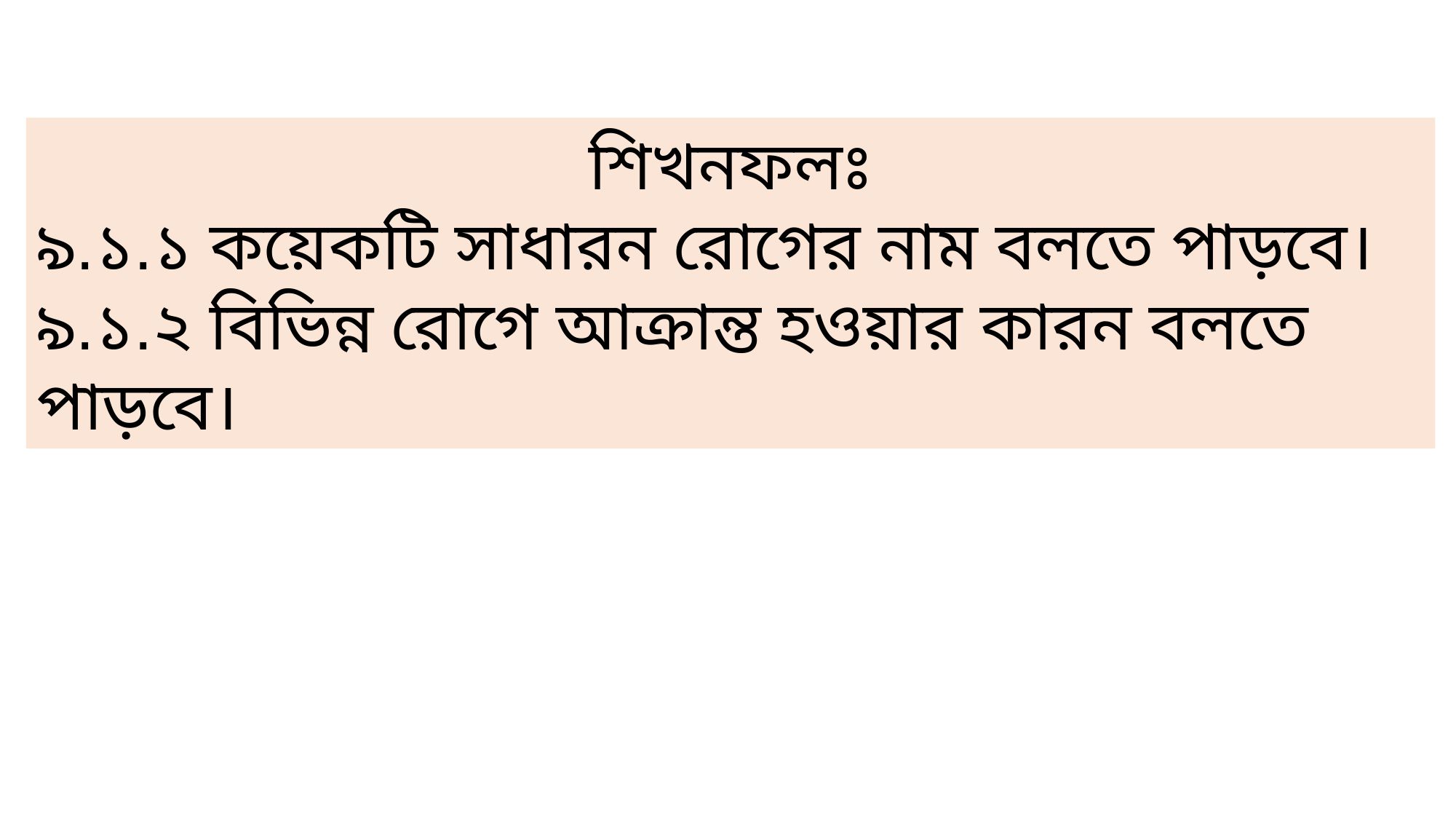

শিখনফলঃ
৯.১.১ কয়েকটি সাধারন রোগের নাম বলতে পাড়বে।
৯.১.২ বিভিন্ন রোগে আক্রান্ত হওয়ার কারন বলতে পাড়বে।